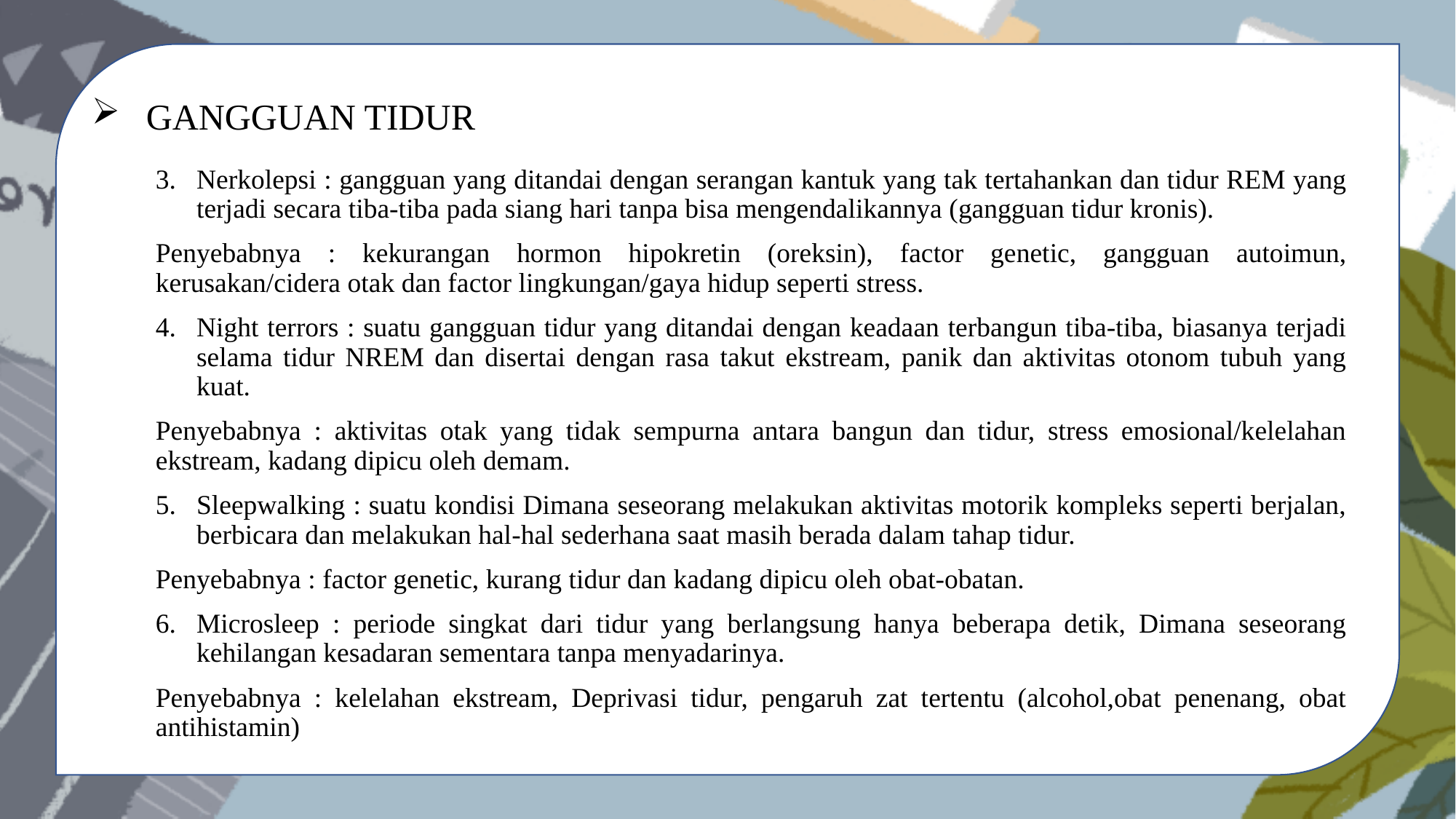

GANGGUAN TIDUR
Nerkolepsi : gangguan yang ditandai dengan serangan kantuk yang tak tertahankan dan tidur REM yang terjadi secara tiba-tiba pada siang hari tanpa bisa mengendalikannya (gangguan tidur kronis).
Penyebabnya : kekurangan hormon hipokretin (oreksin), factor genetic, gangguan autoimun, kerusakan/cidera otak dan factor lingkungan/gaya hidup seperti stress.
Night terrors : suatu gangguan tidur yang ditandai dengan keadaan terbangun tiba-tiba, biasanya terjadi selama tidur NREM dan disertai dengan rasa takut ekstream, panik dan aktivitas otonom tubuh yang kuat.
Penyebabnya : aktivitas otak yang tidak sempurna antara bangun dan tidur, stress emosional/kelelahan ekstream, kadang dipicu oleh demam.
Sleepwalking : suatu kondisi Dimana seseorang melakukan aktivitas motorik kompleks seperti berjalan, berbicara dan melakukan hal-hal sederhana saat masih berada dalam tahap tidur.
Penyebabnya : factor genetic, kurang tidur dan kadang dipicu oleh obat-obatan.
Microsleep : periode singkat dari tidur yang berlangsung hanya beberapa detik, Dimana seseorang kehilangan kesadaran sementara tanpa menyadarinya.
Penyebabnya : kelelahan ekstream, Deprivasi tidur, pengaruh zat tertentu (alcohol,obat penenang, obat antihistamin)